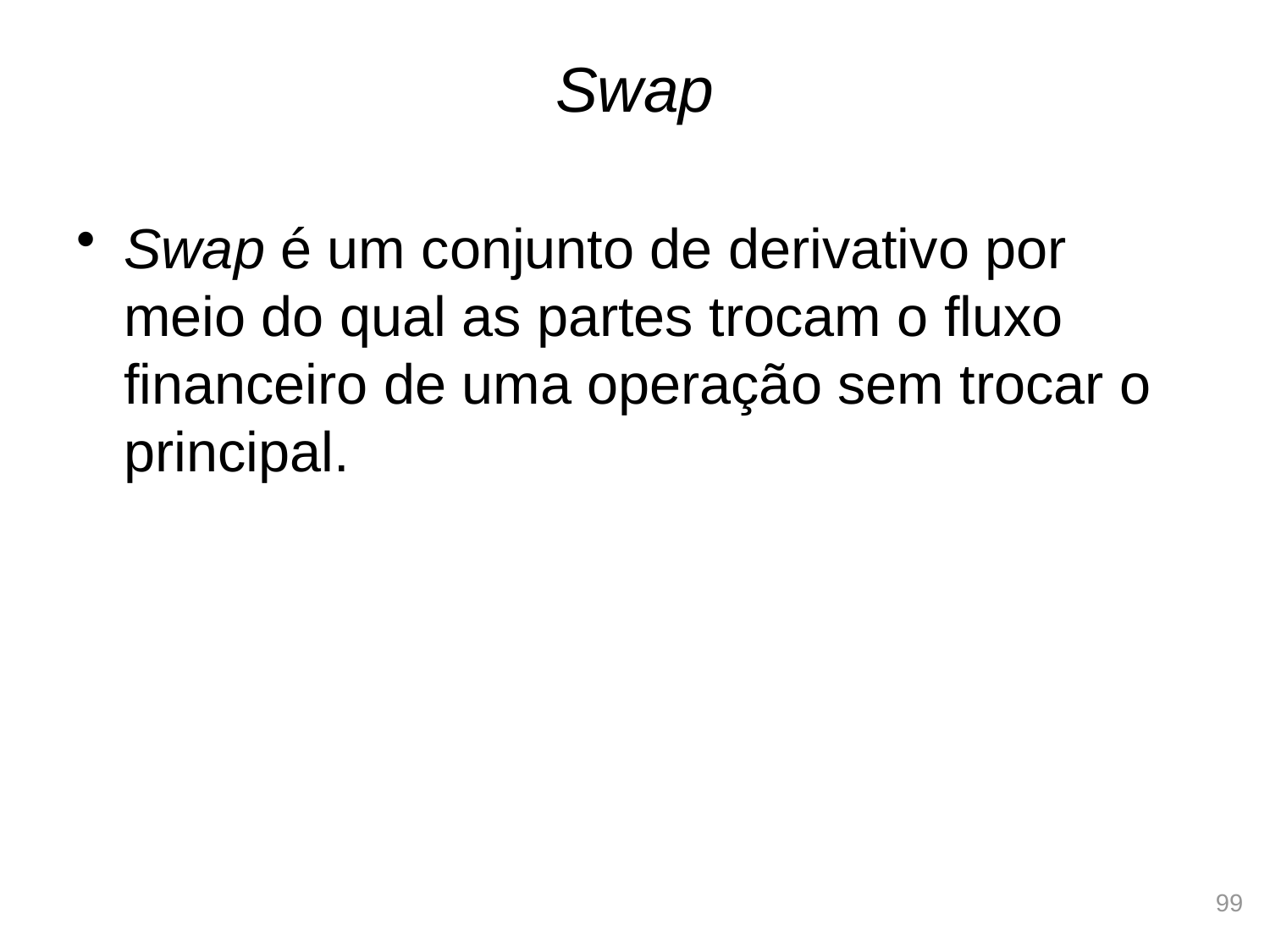

# Swap
Swap é um conjunto de derivativo por meio do qual as partes trocam o fluxo financeiro de uma operação sem trocar o principal.
99